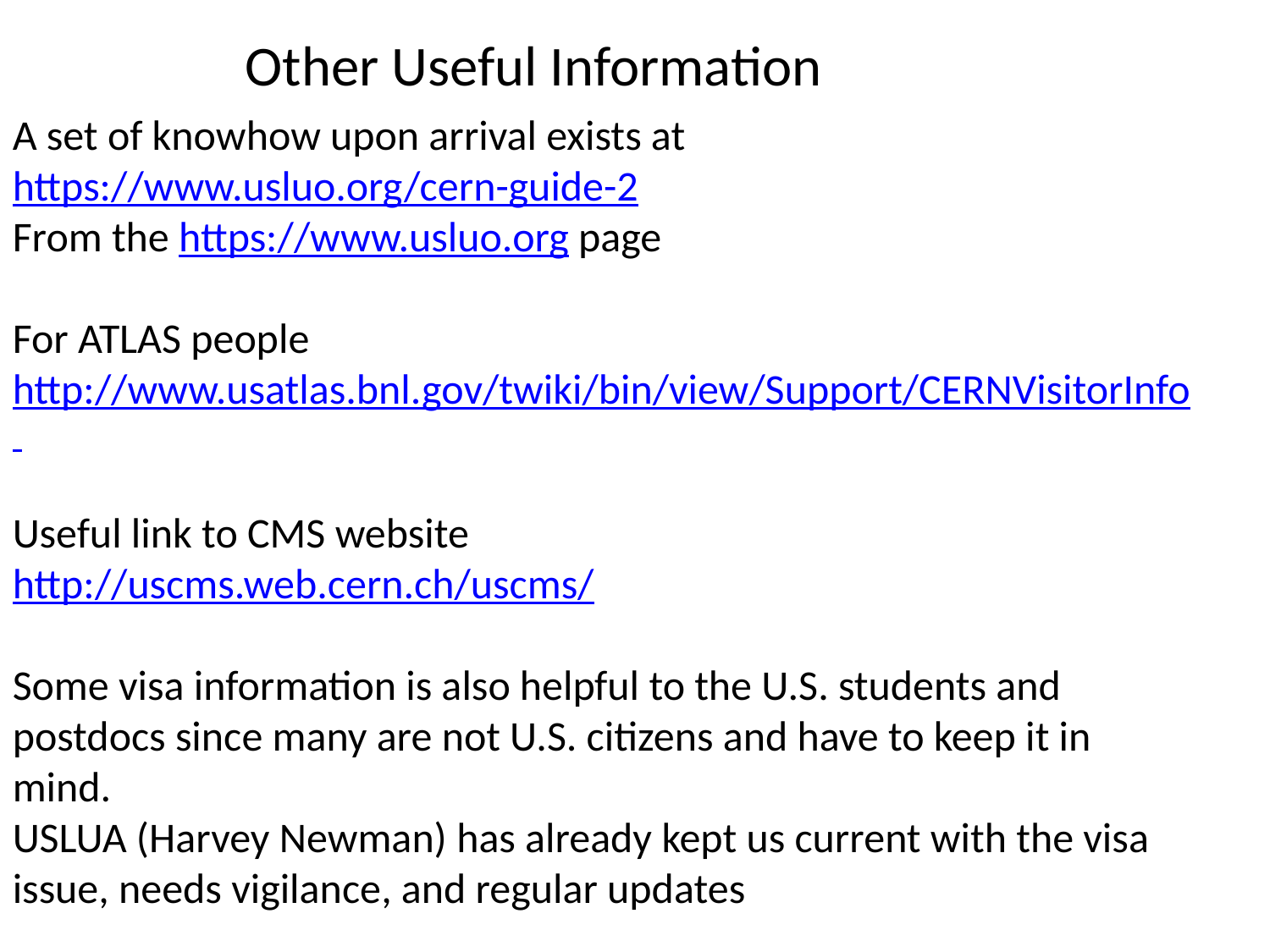

Other Useful Information

A set of knowhow upon arrival exists at
https://www.usluo.org/cern-guide-2
From the https://www.usluo.org page

For ATLAS people
http://www.usatlas.bnl.gov/twiki/bin/view/Support/CERNVisitorInfo

Useful link to CMS website
http://uscms.web.cern.ch/uscms/

Some visa information is also helpful to the U.S. students and postdocs since many are not U.S. citizens and have to keep it in mind.
USLUA (Harvey Newman) has already kept us current with the visa issue, needs vigilance, and regular updates